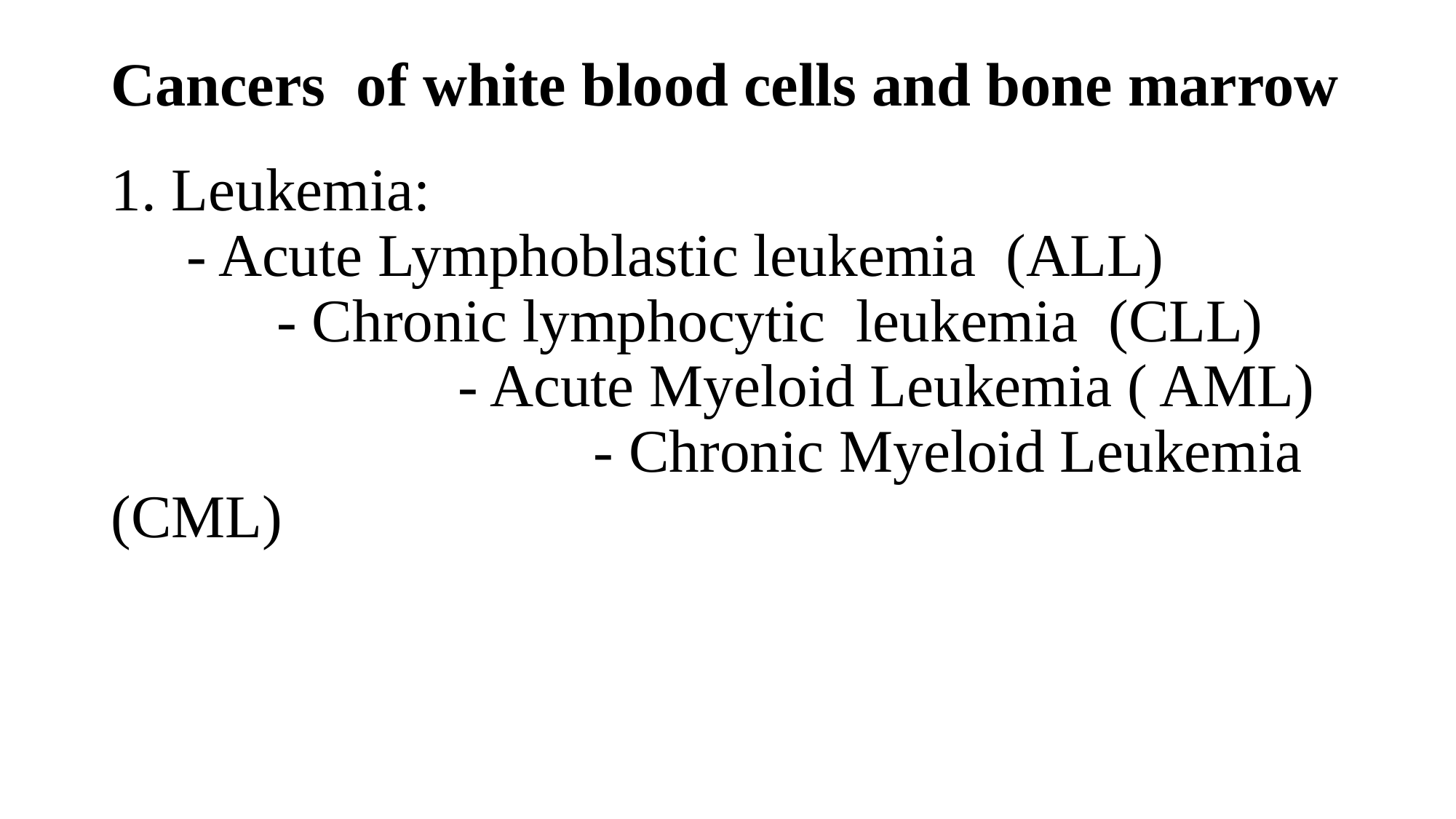

# Cancers  of white blood cells and bone marrow
1. Leukemia:                                                                  - Acute Lymphoblastic leukemia  (ALL)                       - Chronic lymphocytic  leukemia  (CLL)                             - Acute Myeloid Leukemia ( AML)                                  - Chronic Myeloid Leukemia (CML)